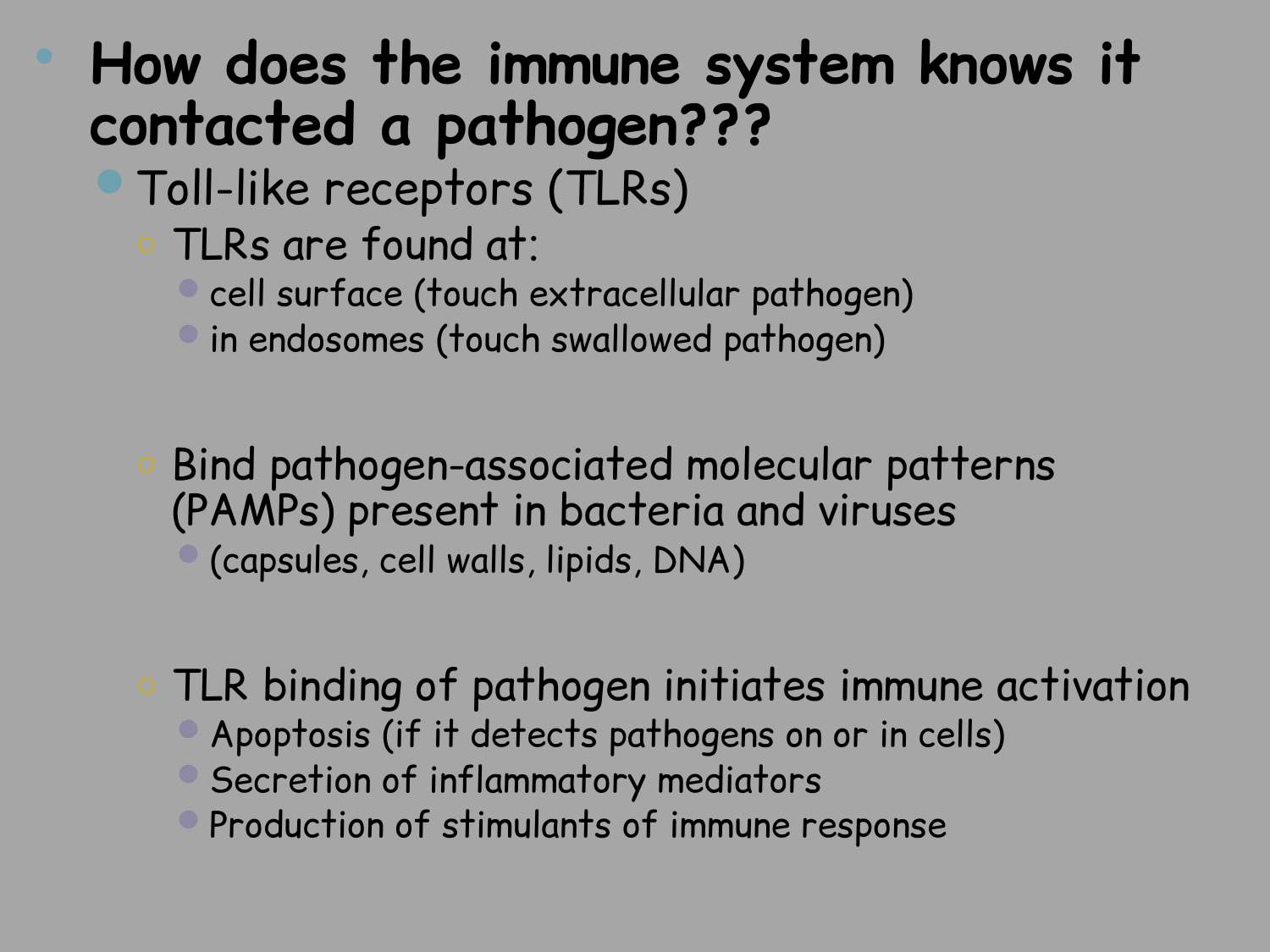

How does the immune system knows it contacted a pathogen???
Toll-like receptors (TLRs)
TLRs are found at:
cell surface (touch extracellular pathogen)
in endosomes (touch swallowed pathogen)

Bind pathogen-associated molecular patterns (PAMPs) present in bacteria and viruses
(capsules, cell walls, lipids, DNA)

TLR binding of pathogen initiates immune activation
Apoptosis (if it detects pathogens on or in cells)
Secretion of inflammatory mediators
Production of stimulants of immune response